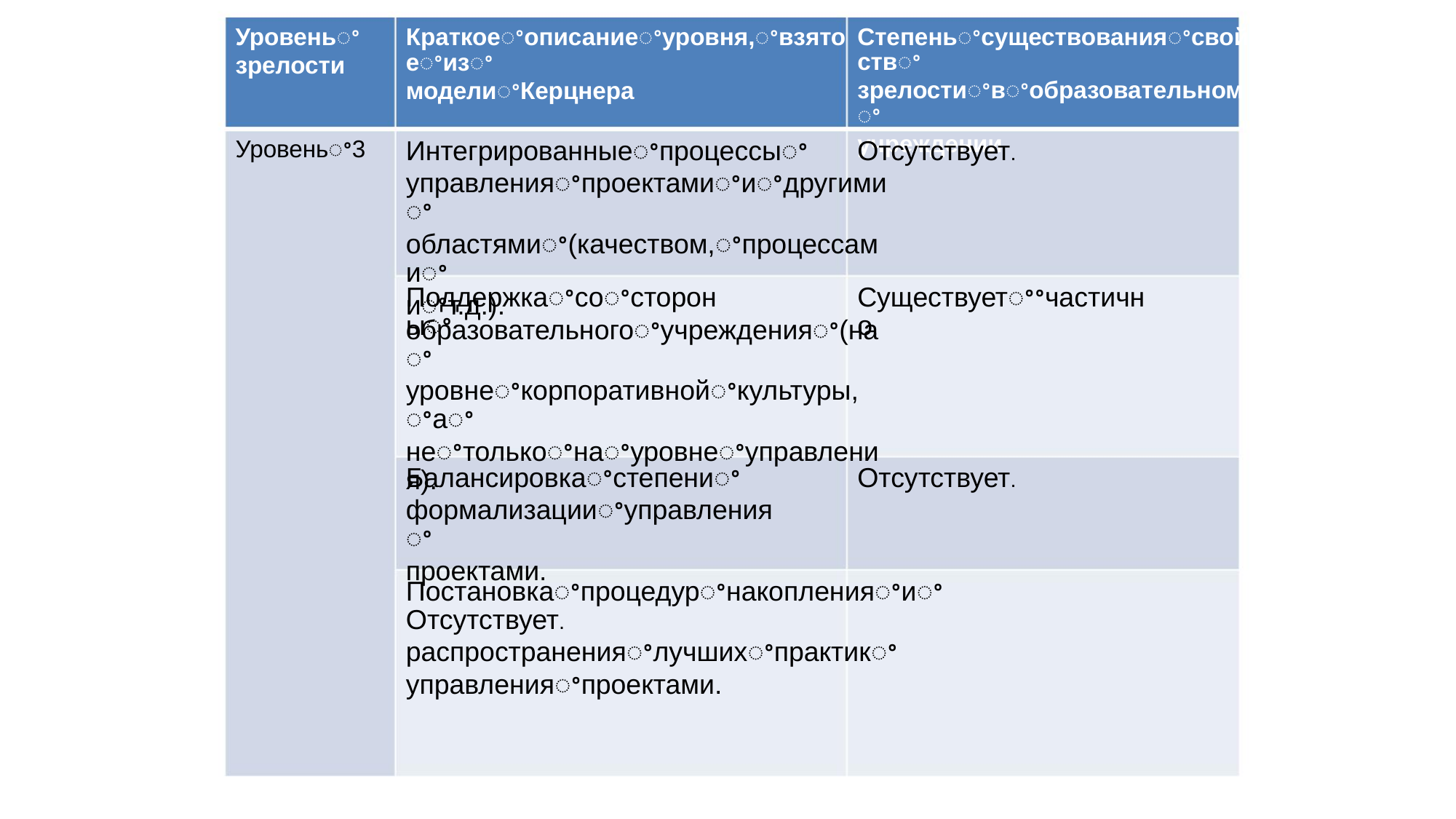

Уровеньꢀ
зрелости
Краткоеꢀописаниеꢀуровня,ꢀвзятоеꢀизꢀ
моделиꢀКерцнера
Степеньꢀсуществованияꢀсвойствꢀ
зрелостиꢀвꢀобразовательномꢀ
учреждении
Уровеньꢀ3
Интегрированныеꢀпроцессыꢀ
управленияꢀпроектамиꢀиꢀдругимиꢀ
областямиꢀ(качеством,ꢀпроцессамиꢀ
иꢀт.д.).
Отсутствует.
Поддержкаꢀсоꢀстороныꢀ
Существуетꢀꢀчастично.
образовательногоꢀучрежденияꢀ(наꢀ
уровнеꢀкорпоративнойꢀкультуры,ꢀаꢀ
неꢀтолькоꢀнаꢀуровнеꢀуправления).
Балансировкаꢀстепениꢀ
формализацииꢀуправленияꢀ
проектами.
Отсутствует.
Постановкаꢀпроцедурꢀнакопленияꢀиꢀ Отсутствует.
распространенияꢀлучшихꢀпрактикꢀ
управленияꢀпроектами.